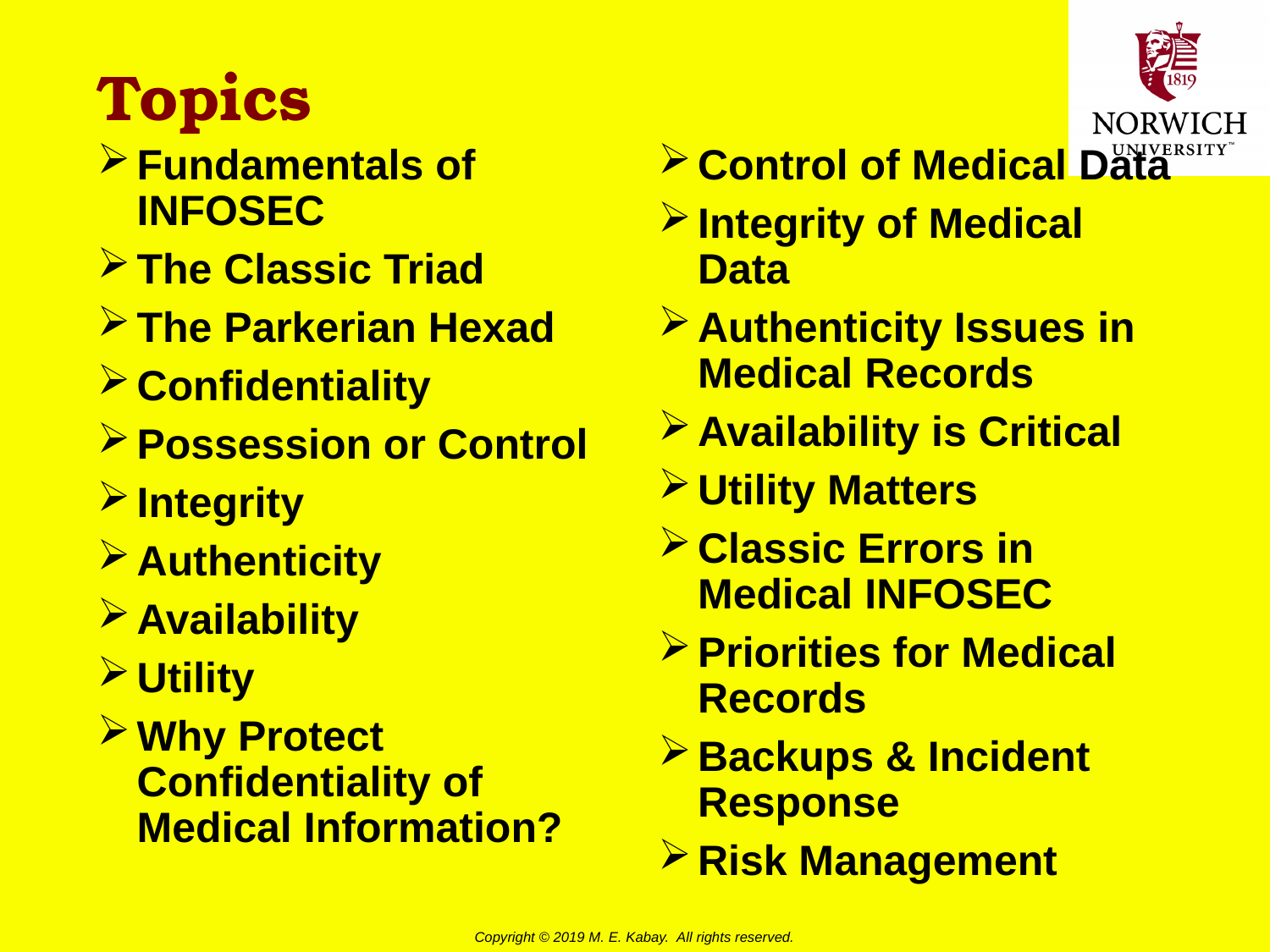

# Topics
Fundamentals of INFOSEC
The Classic Triad
The Parkerian Hexad
Confidentiality
Possession or Control
Integrity
Authenticity
Availability
Utility
Why Protect Confidentiality of Medical Information?
Control of Medical Data
Integrity of Medical Data
Authenticity Issues in Medical Records
Availability is Critical
Utility Matters
Classic Errors in Medical INFOSEC
Priorities for Medical Records
Backups & Incident Response
Risk Management